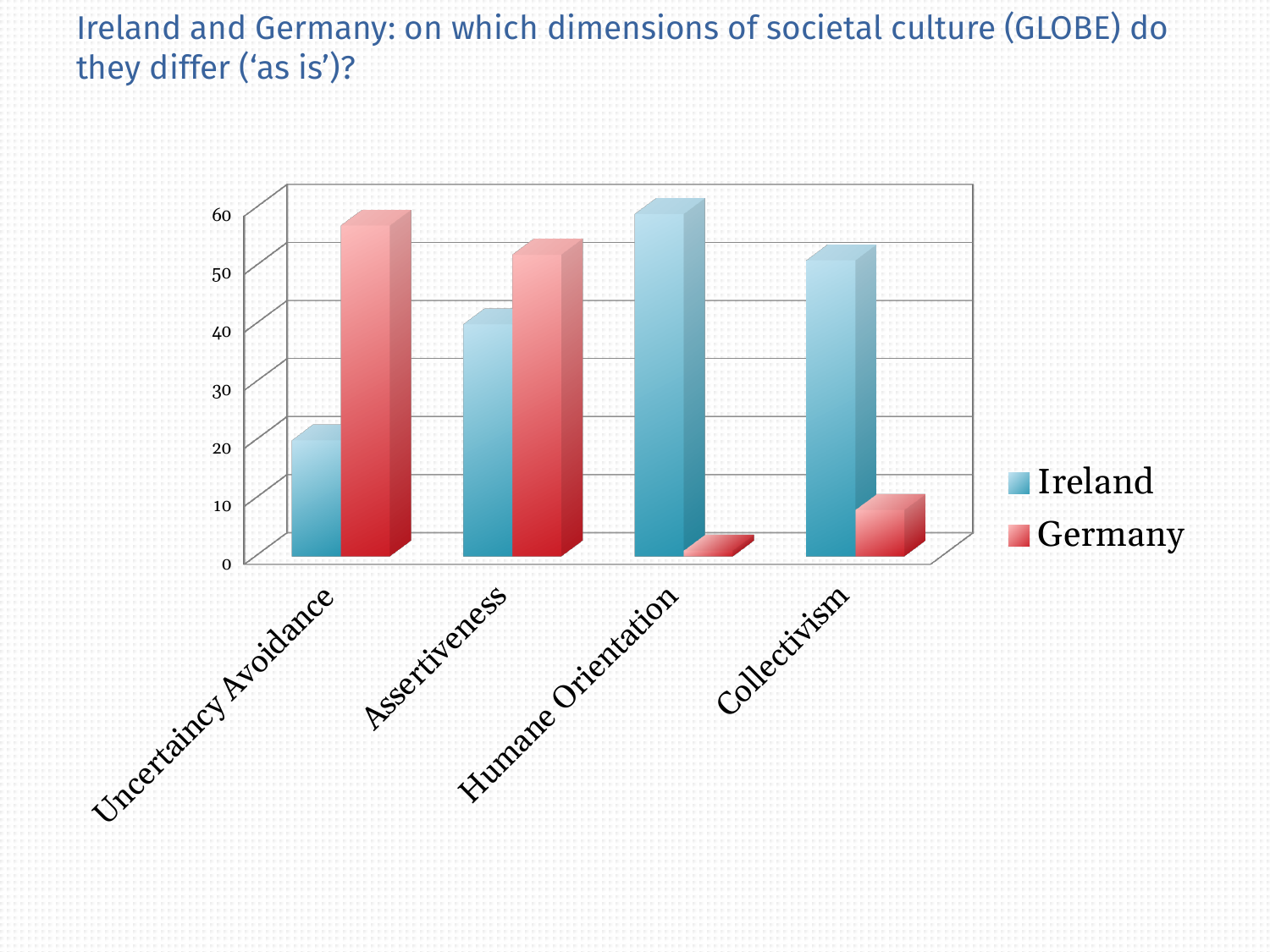

# Ireland and Germany: on which dimensions of societal culture (GLOBE) do they differ (‘as is’)?

[unsupported chart]